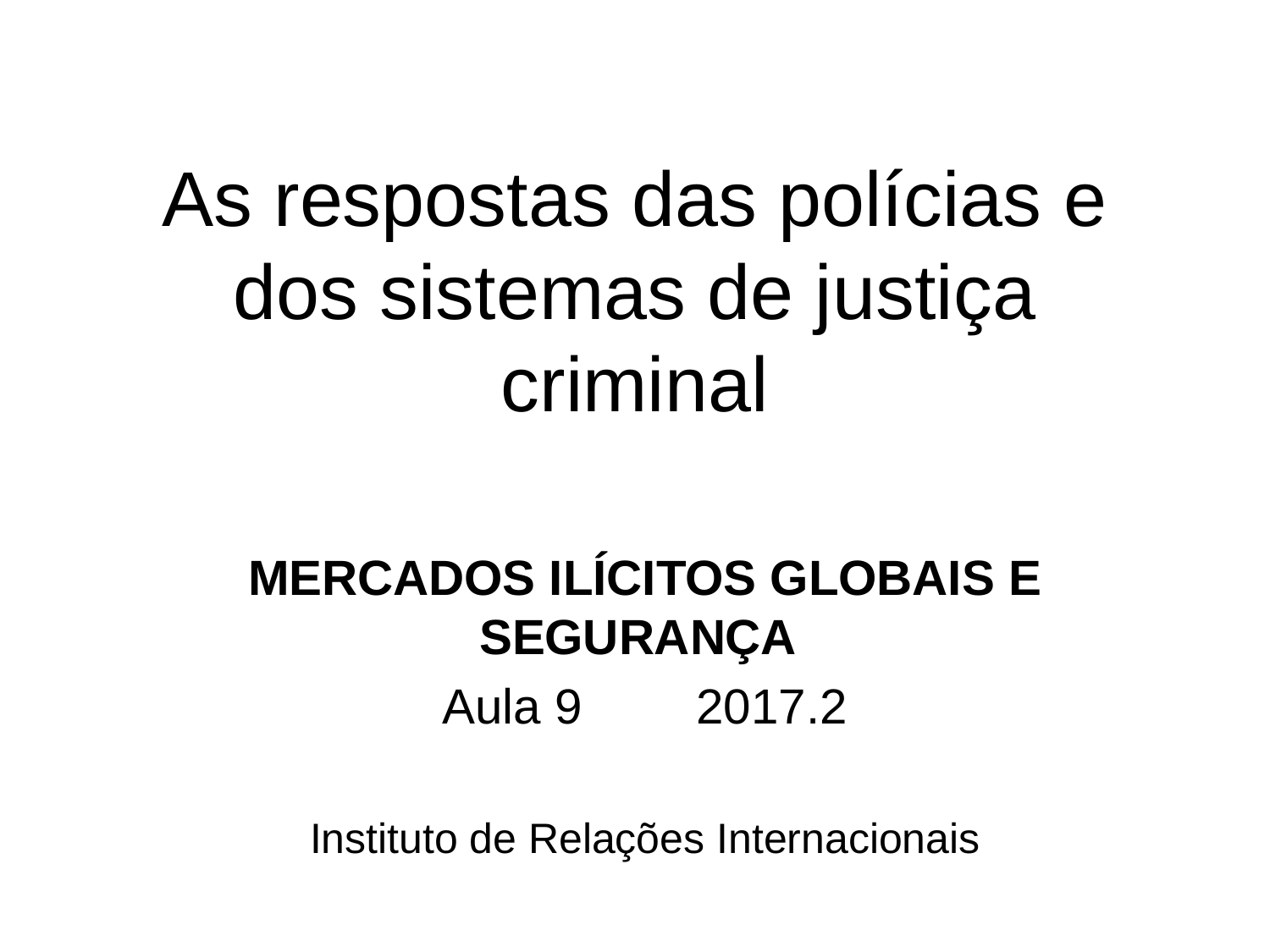

# As respostas das polícias e dos sistemas de justiça criminal
MERCADOS ILÍCITOS GLOBAIS E SEGURANÇA
Aula 9	2017.2

Instituto de Relações Internacionais